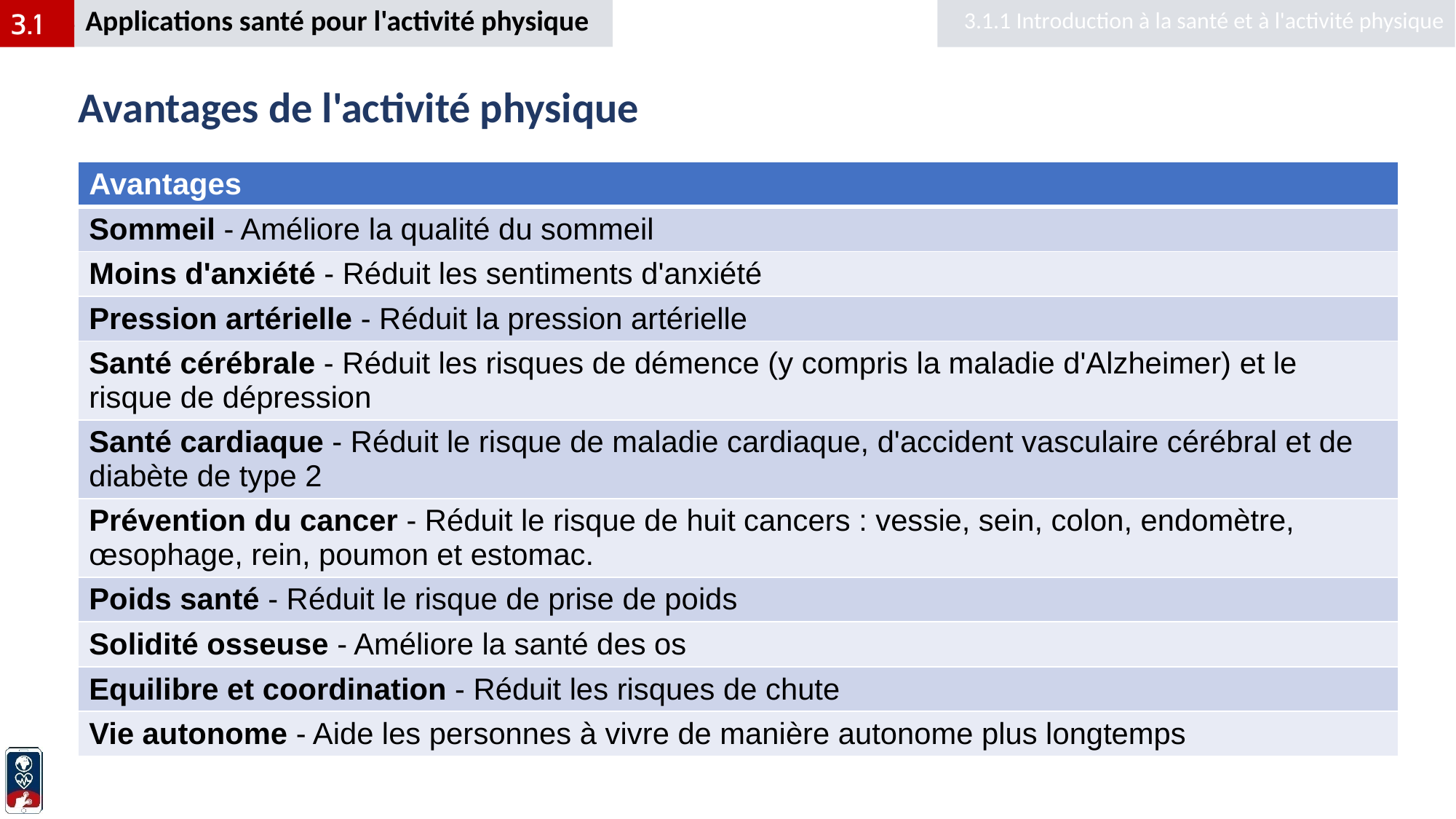

Applications santé pour l'activité physique
3.1.1 Introduction à la santé et à l'activité physique
3.1
# Avantages de l'activité physique
| Avantages |
| --- |
| Sommeil - Améliore la qualité du sommeil |
| Moins d'anxiété - Réduit les sentiments d'anxiété |
| Pression artérielle - Réduit la pression artérielle |
| Santé cérébrale - Réduit les risques de démence (y compris la maladie d'Alzheimer) et le risque de dépression |
| Santé cardiaque - Réduit le risque de maladie cardiaque, d'accident vasculaire cérébral et de diabète de type 2 |
| Prévention du cancer - Réduit le risque de huit cancers : vessie, sein, colon, endomètre, œsophage, rein, poumon et estomac. |
| Poids santé - Réduit le risque de prise de poids |
| Solidité osseuse - Améliore la santé des os |
| Equilibre et coordination - Réduit les risques de chute |
| Vie autonome - Aide les personnes à vivre de manière autonome plus longtemps |